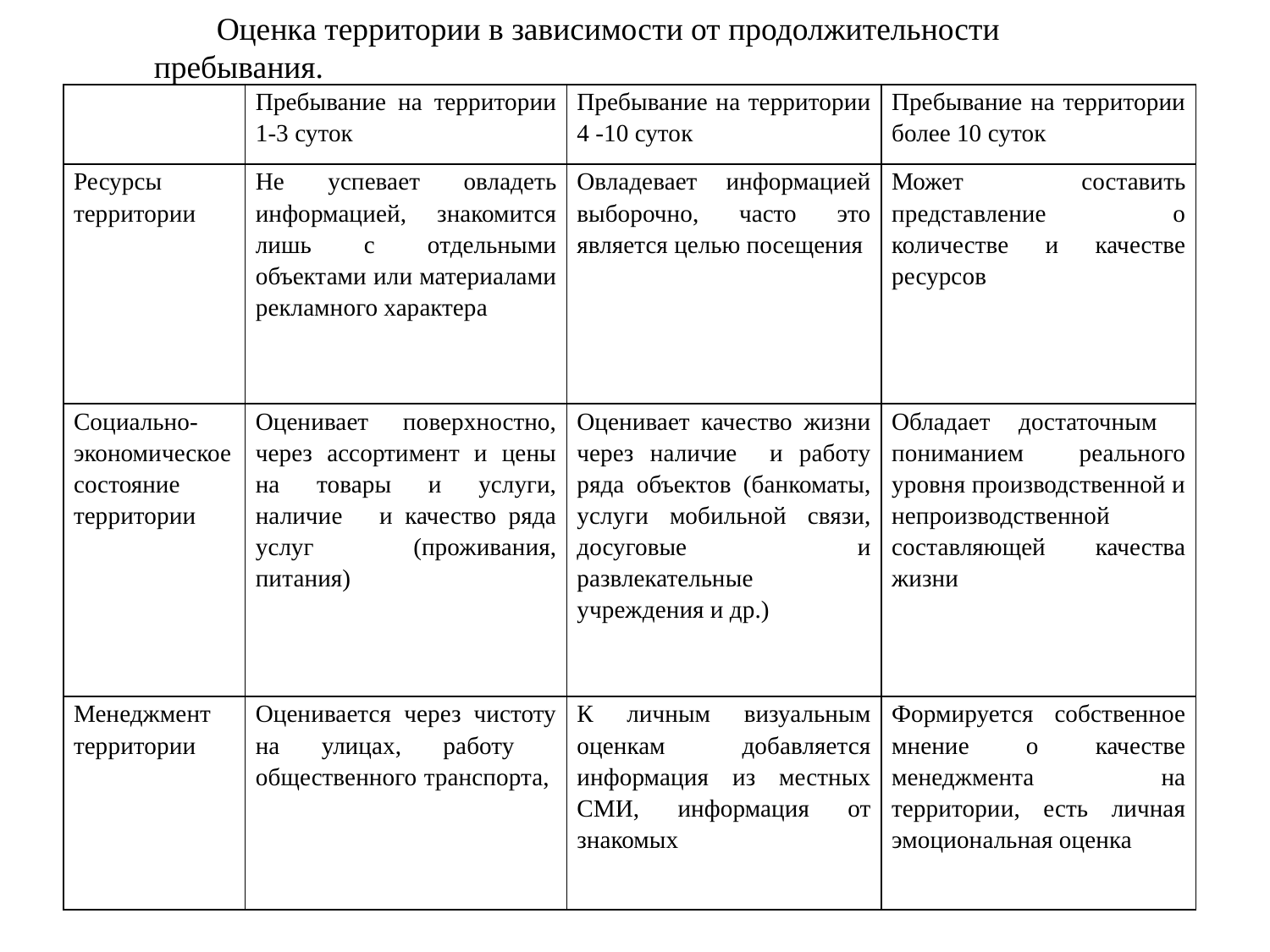

Оценка территории в зависимости от продолжительности пребывания.
|  | Пребывание на территории 1-3 суток | Пребывание на территории 4 -10 суток | Пребывание на территории более 10 суток |
| --- | --- | --- | --- |
| Ресурсы территории | Не успевает овладеть информацией, знакомится лишь с отдельными объектами или материалами рекламного характера | Овладевает информацией выборочно, часто это является целью посещения | Может составить представление о количестве и качестве ресурсов |
| Социально-экономическое состояние территории | Оценивает поверхностно, через ассортимент и цены на товары и услуги, наличие и качество ряда услуг (проживания, питания) | Оценивает качество жизни через наличие и работу ряда объектов (банкоматы, услуги мобильной связи, досуговые и развлекательные учреждения и др.) | Обладает достаточным пониманием реального уровня производственной и непроизводственной составляющей качества жизни |
| Менеджмент территории | Оценивается через чистоту на улицах, работу общественного транспорта, | К личным визуальным оценкам добавляется информация из местных СМИ, информация от знакомых | Формируется собственное мнение о качестве менеджмента на территории, есть личная эмоциональная оценка |